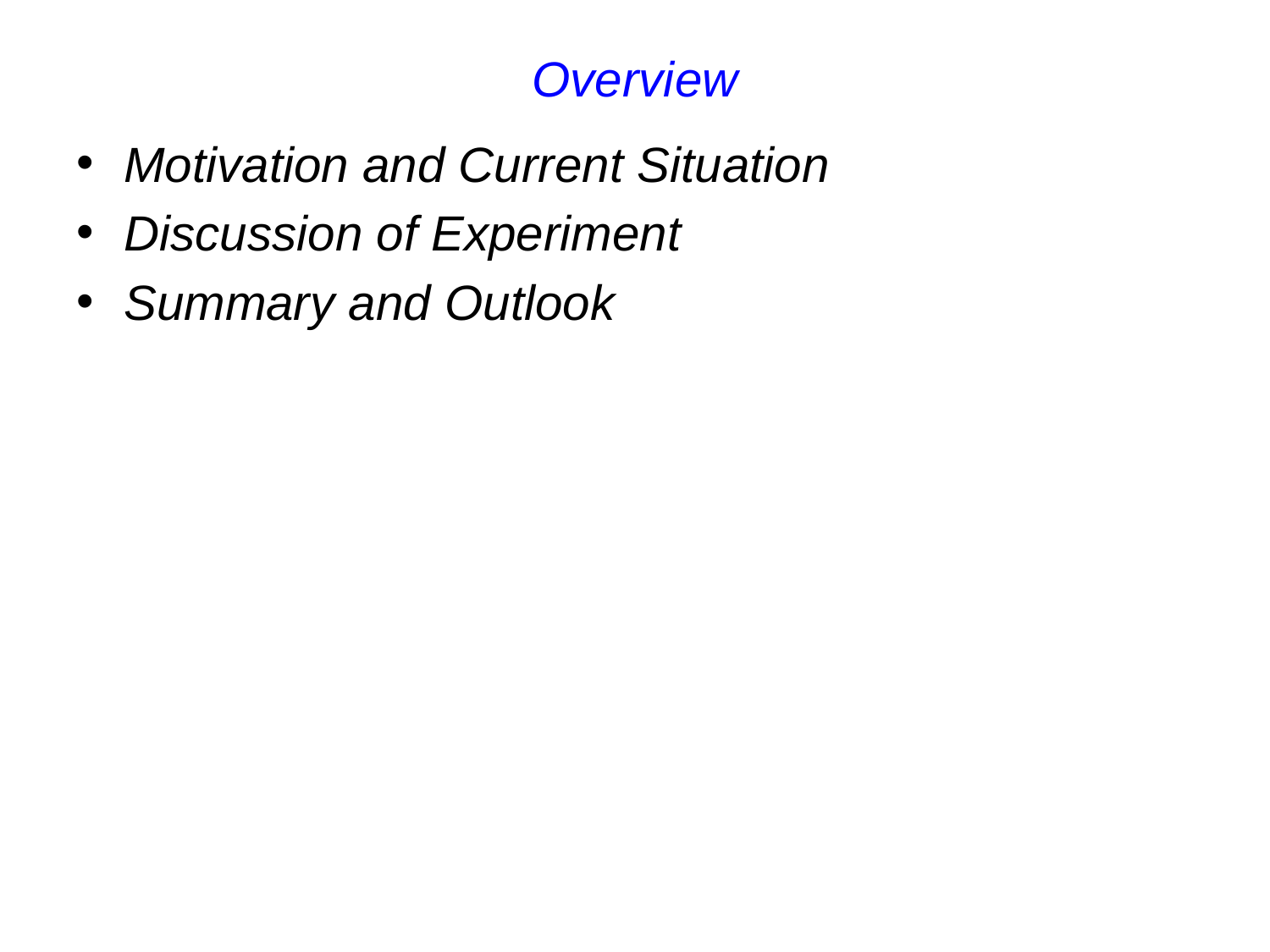

# Overview
Motivation and Current Situation
Discussion of Experiment
Summary and Outlook